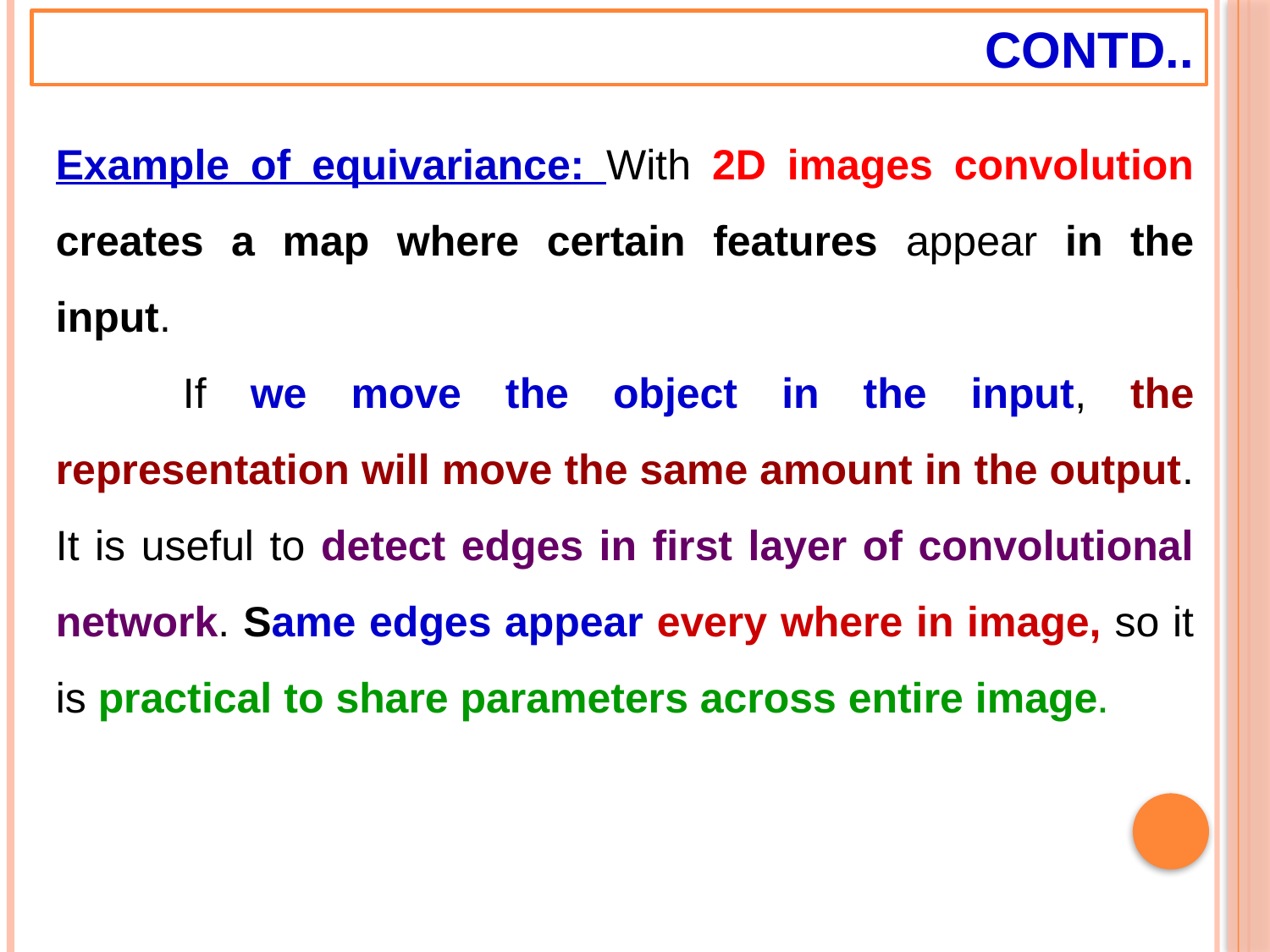

# Contd..
Example of equivariance: With 2D images convolution creates a map where certain features appear in the input.
	If we move the object in the input, the representation will move the same amount in the output. It is useful to detect edges in first layer of convolutional network. Same edges appear every where in image, so it is practical to share parameters across entire image.